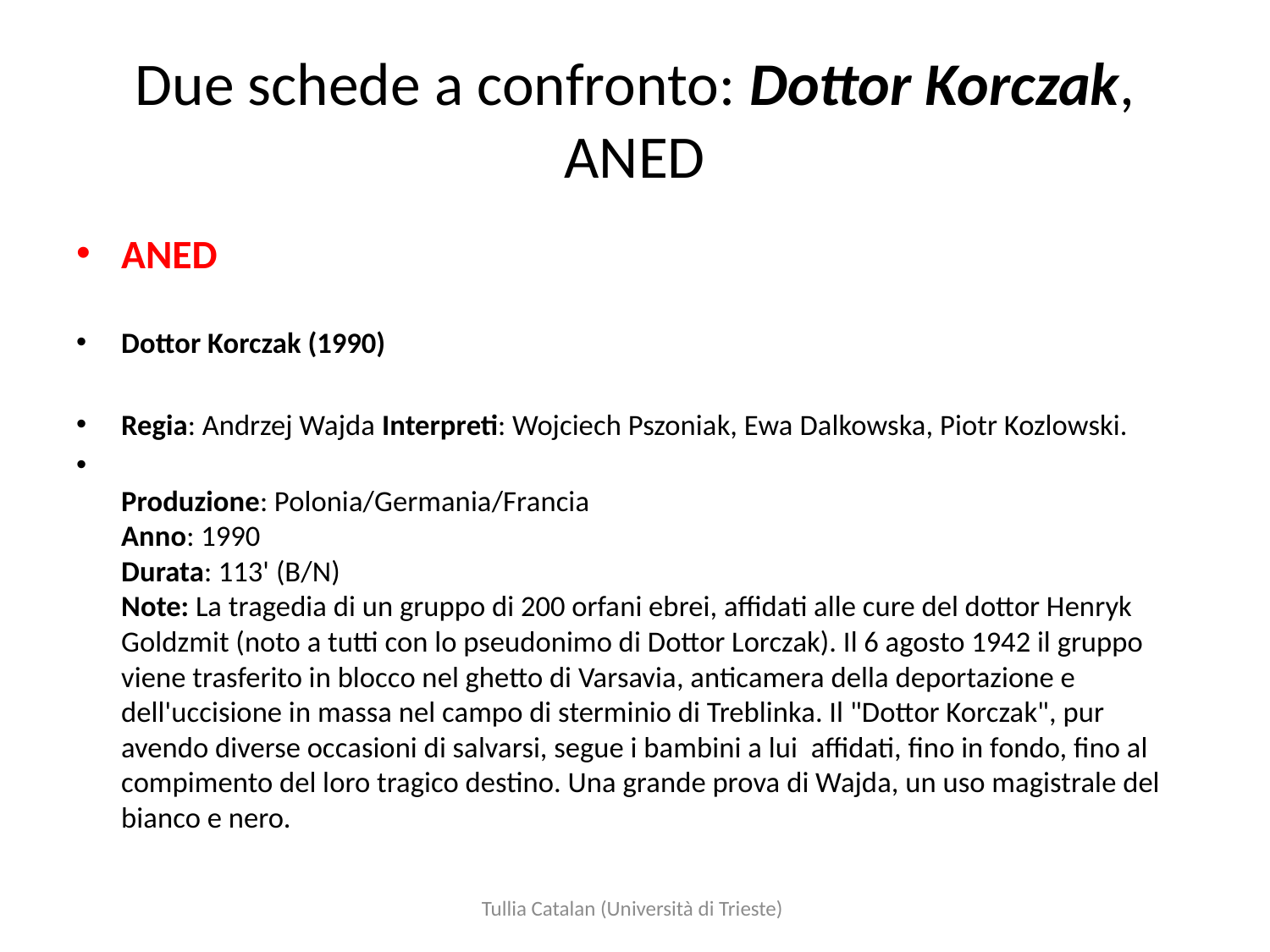

# Due schede a confronto: Dottor Korczak, ANED
ANED

Dottor Korczak (1990)

Regia: Andrzej Wajda Interpreti: Wojciech Pszoniak, Ewa Dalkowska, Piotr Kozlowski.
Produzione: Polonia/Germania/Francia
Anno: 1990
Durata: 113' (B/N)
Note: La tragedia di un gruppo di 200 orfani ebrei, affidati alle cure del dottor Henryk Goldzmit (noto a tutti con lo pseudonimo di Dottor Lorczak). Il 6 agosto 1942 il gruppo viene trasferito in blocco nel ghetto di Varsavia, anticamera della deportazione e dell'uccisione in massa nel campo di sterminio di Treblinka. Il "Dottor Korczak", pur avendo diverse occasioni di salvarsi, segue i bambini a lui  affidati, fino in fondo, fino al compimento del loro tragico destino. Una grande prova di Wajda, un uso magistrale del bianco e nero.

Tullia Catalan (Università di Trieste)